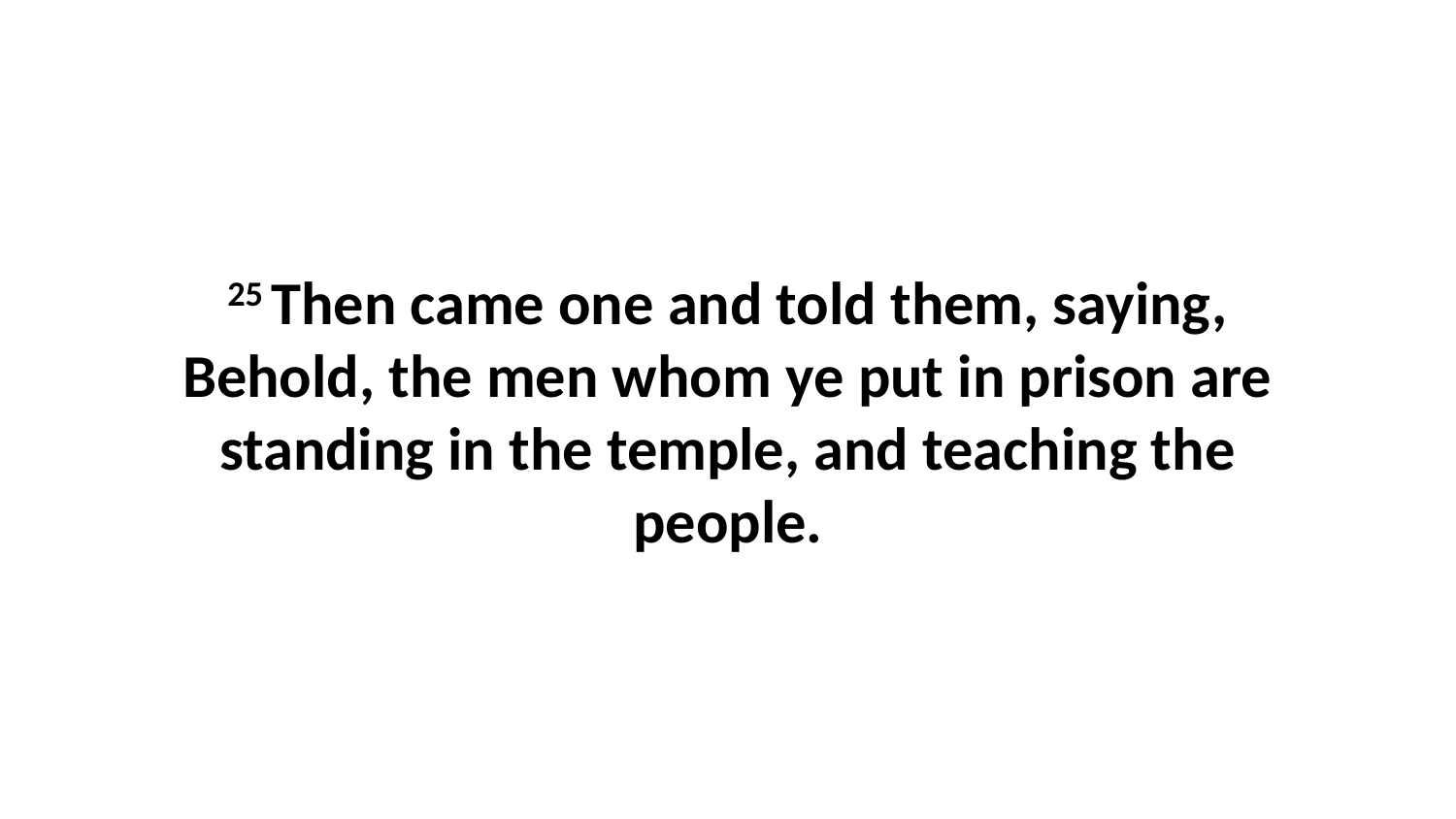

25 Then came one and told them, saying, Behold, the men whom ye put in prison are standing in the temple, and teaching the people.